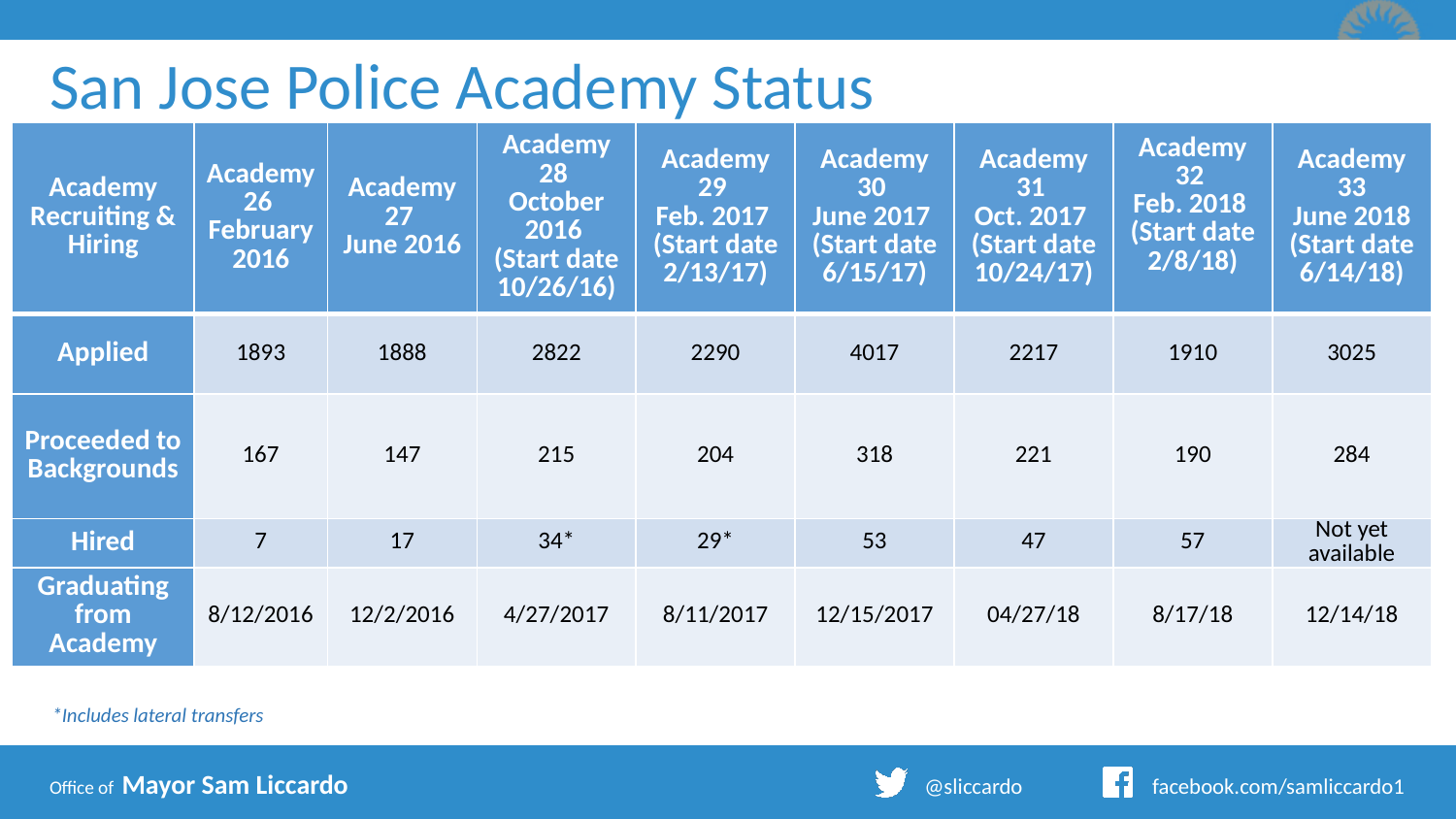

# San Jose Police Academy Status
| Academy Recruiting & Hiring | Academy 26 February 2016 | Academy 27 June 2016 | Academy 28 October 2016 (Start date 10/26/16) | Academy 29 Feb. 2017 (Start date 2/13/17) | Academy 30 June 2017 (Start date 6/15/17) | Academy 31 Oct. 2017 (Start date 10/24/17) | Academy 32 Feb. 2018 (Start date 2/8/18) | Academy 33 June 2018 (Start date 6/14/18) |
| --- | --- | --- | --- | --- | --- | --- | --- | --- |
| Applied | 1893 | 1888 | 2822 | 2290 | 4017 | 2217 | 1910 | 3025 |
| Proceeded to Backgrounds | 167 | 147 | 215 | 204 | 318 | 221 | 190 | 284 |
| Hired | 7 | 17 | 34\* | 29\* | 53 | 47 | 57 | Not yet available |
| Graduating from Academy | 8/12/2016 | 12/2/2016 | 4/27/2017 | 8/11/2017 | 12/15/2017 | 04/27/18 | 8/17/18 | 12/14/18 |
*Includes lateral transfers